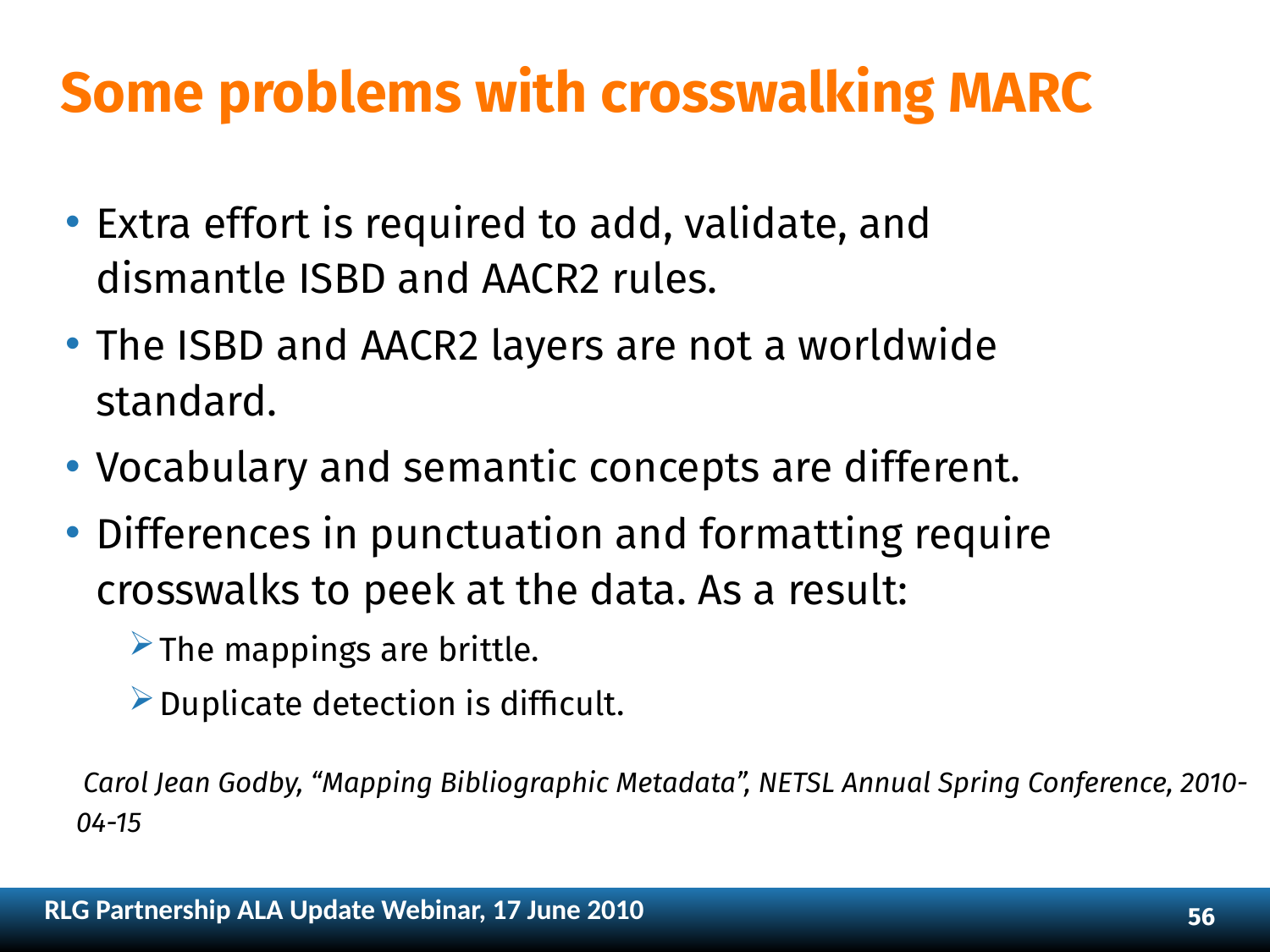

# Some problems with crosswalking MARC
Extra effort is required to add, validate, and dismantle ISBD and AACR2 rules.
The ISBD and AACR2 layers are not a worldwide standard.
Vocabulary and semantic concepts are different.
Differences in punctuation and formatting require crosswalks to peek at the data. As a result:
The mappings are brittle.
Duplicate detection is difficult.

 Carol Jean Godby, “Mapping Bibliographic Metadata”, NETSL Annual Spring Conference, 2010-04-15